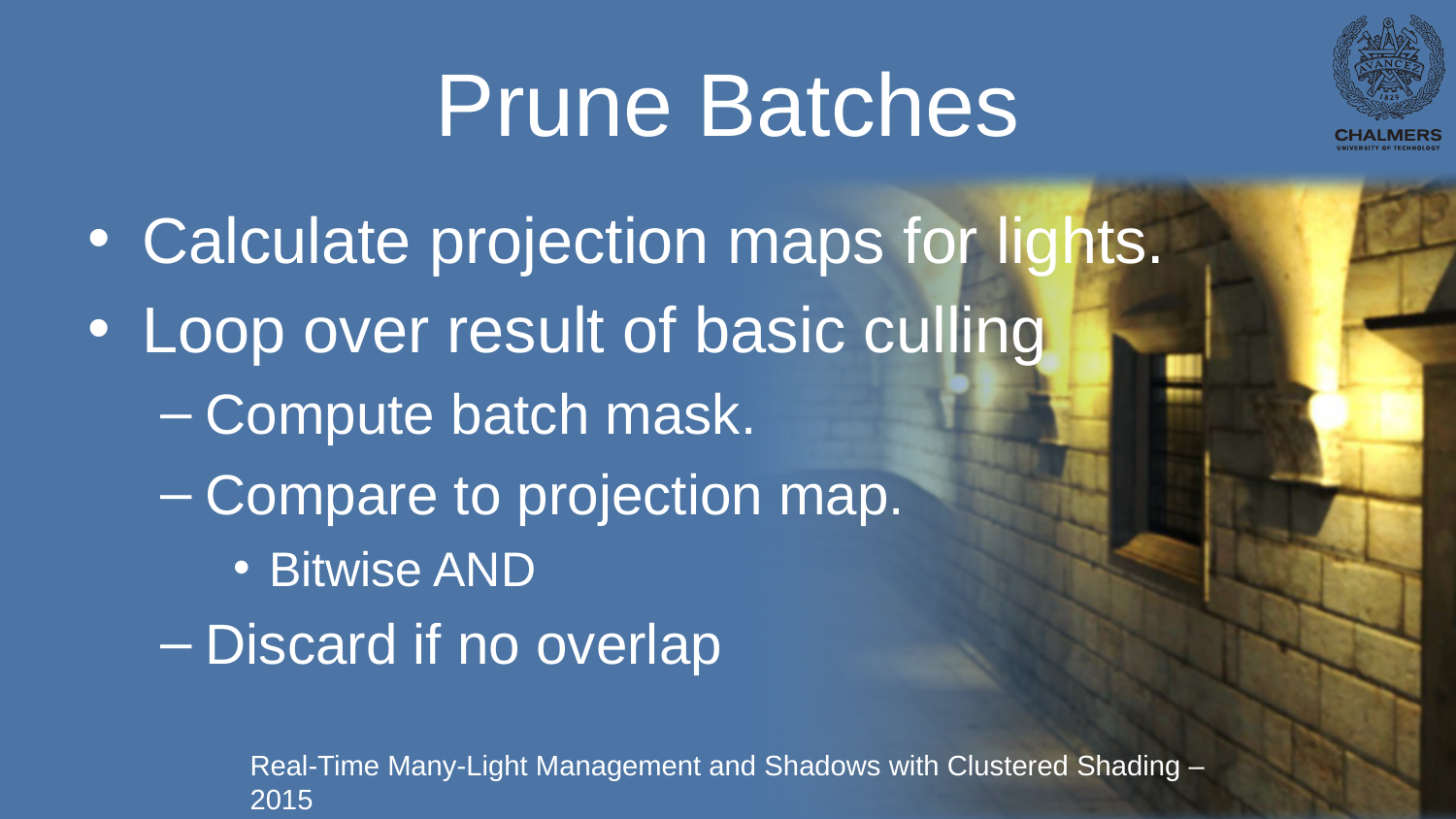

# Prune Batches
Calculate projection maps for lights.
Loop over result of basic culling
Compute batch mask.
Compare to projection map.
Bitwise AND
Discard if no overlap